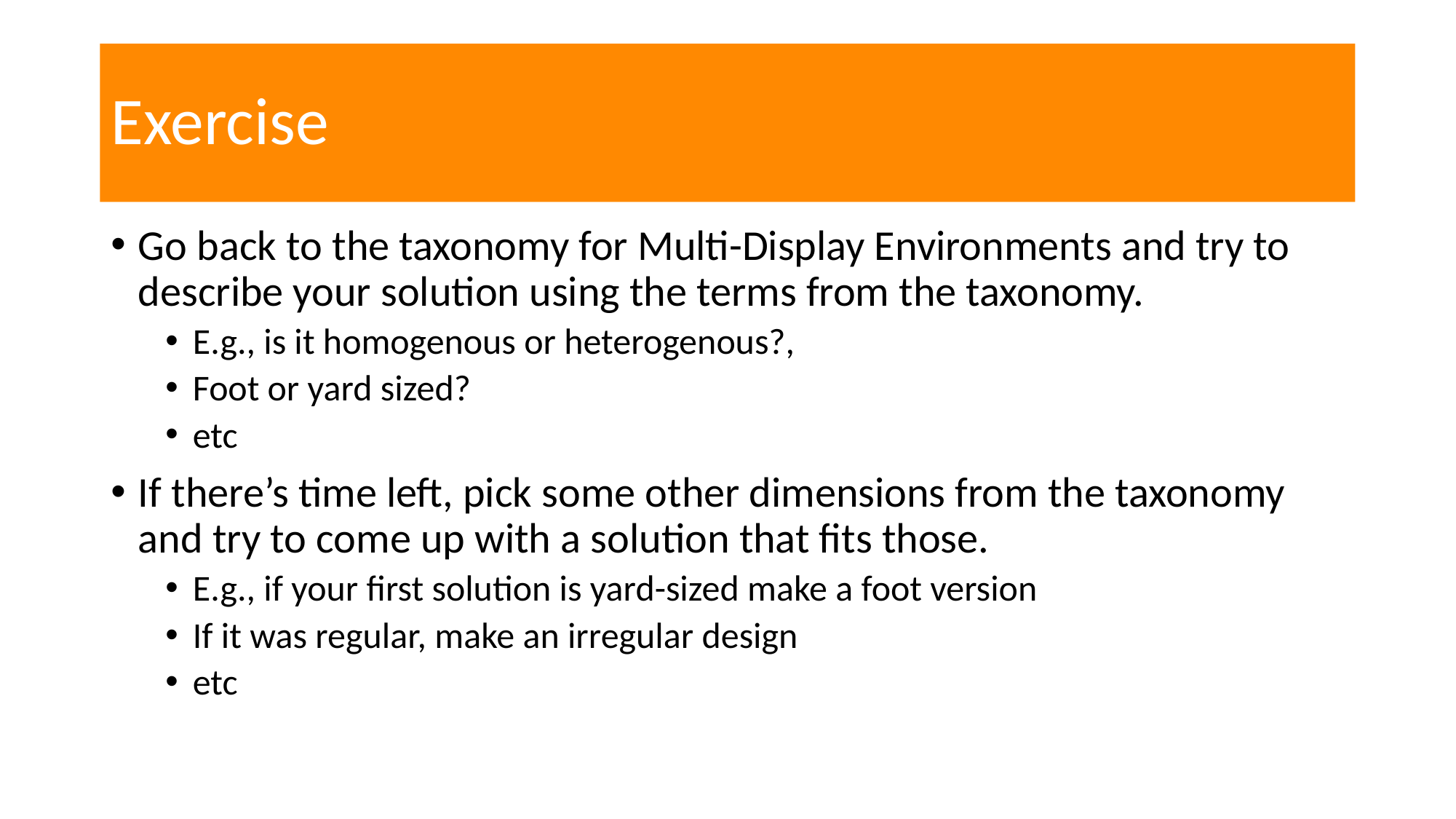

# Exercise
Go back to the taxonomy for Multi-Display Environments and try to describe your solution using the terms from the taxonomy.
E.g., is it homogenous or heterogenous?,
Foot or yard sized?
etc
If there’s time left, pick some other dimensions from the taxonomy and try to come up with a solution that fits those.
E.g., if your first solution is yard-sized make a foot version
If it was regular, make an irregular design
etc